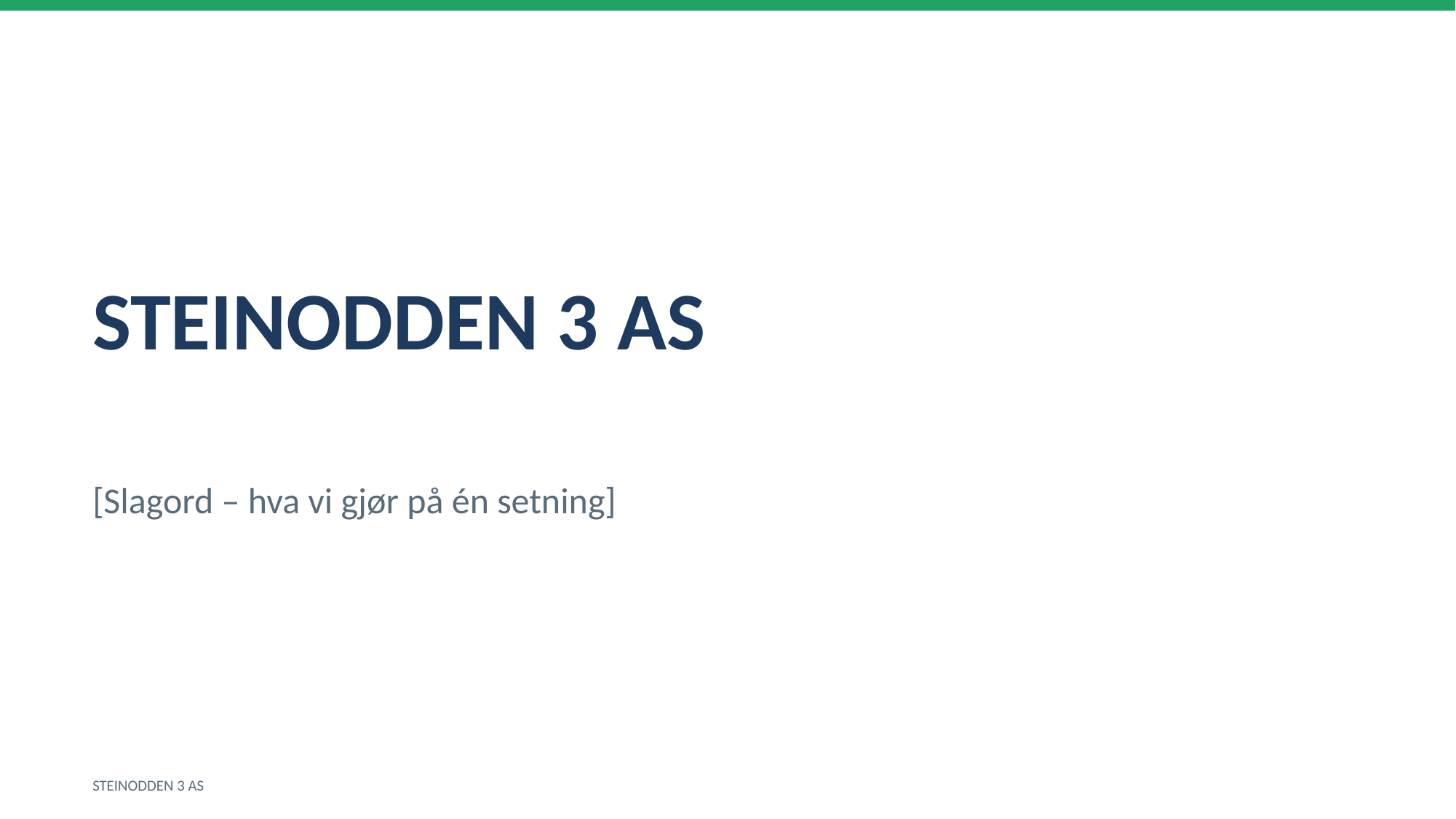

STEINODDEN 3 AS
[Slagord – hva vi gjør på én setning]
STEINODDEN 3 AS